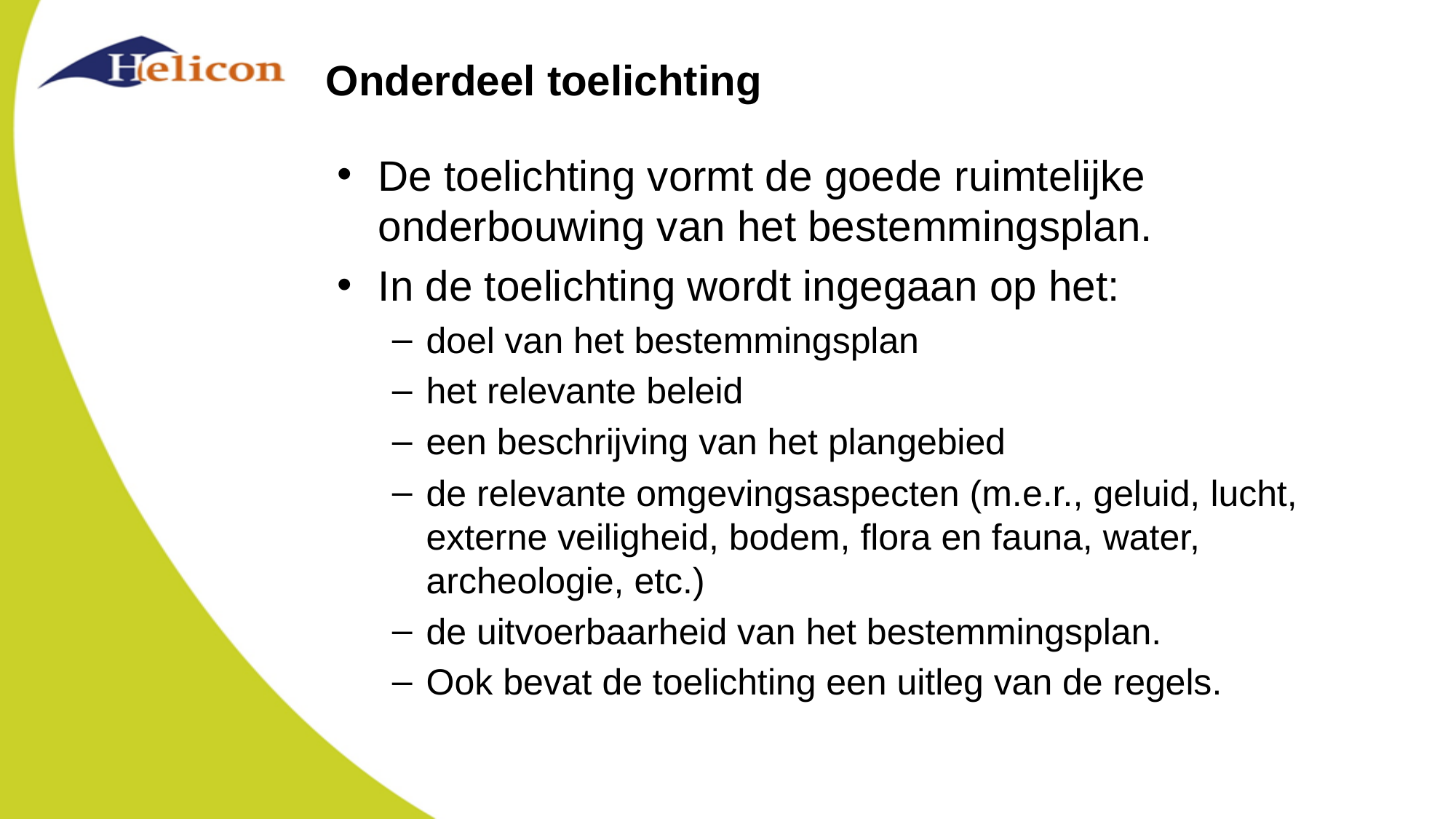

# Onderdeel toelichting
De toelichting vormt de goede ruimtelijke onderbouwing van het bestemmingsplan.
In de toelichting wordt ingegaan op het:
doel van het bestemmingsplan
het relevante beleid
een beschrijving van het plangebied
de relevante omgevingsaspecten (m.e.r., geluid, lucht, externe veiligheid, bodem, flora en fauna, water, archeologie, etc.)
de uitvoerbaarheid van het bestemmingsplan.
Ook bevat de toelichting een uitleg van de regels.